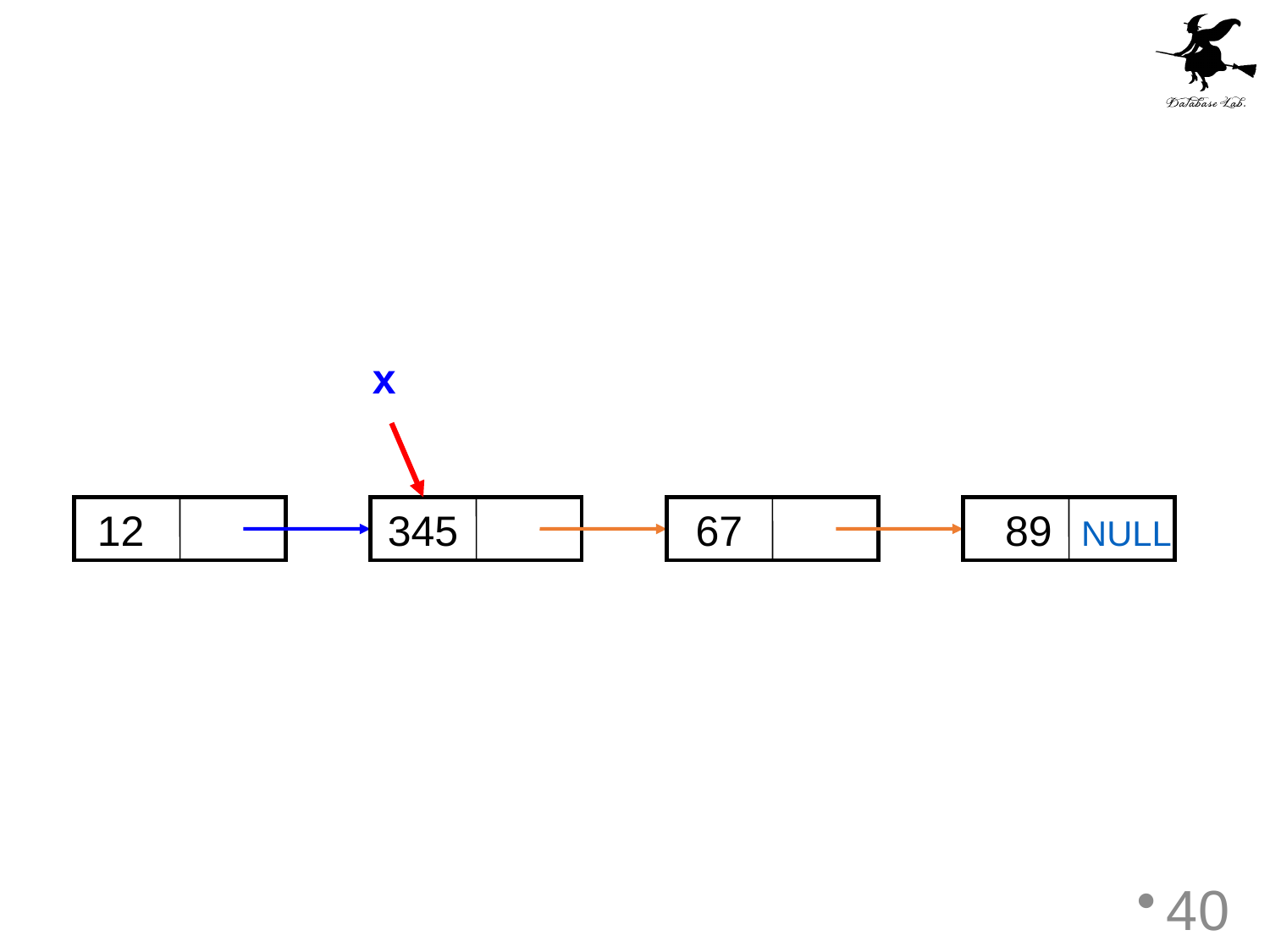

x

12

345

67

    89   NULL

40